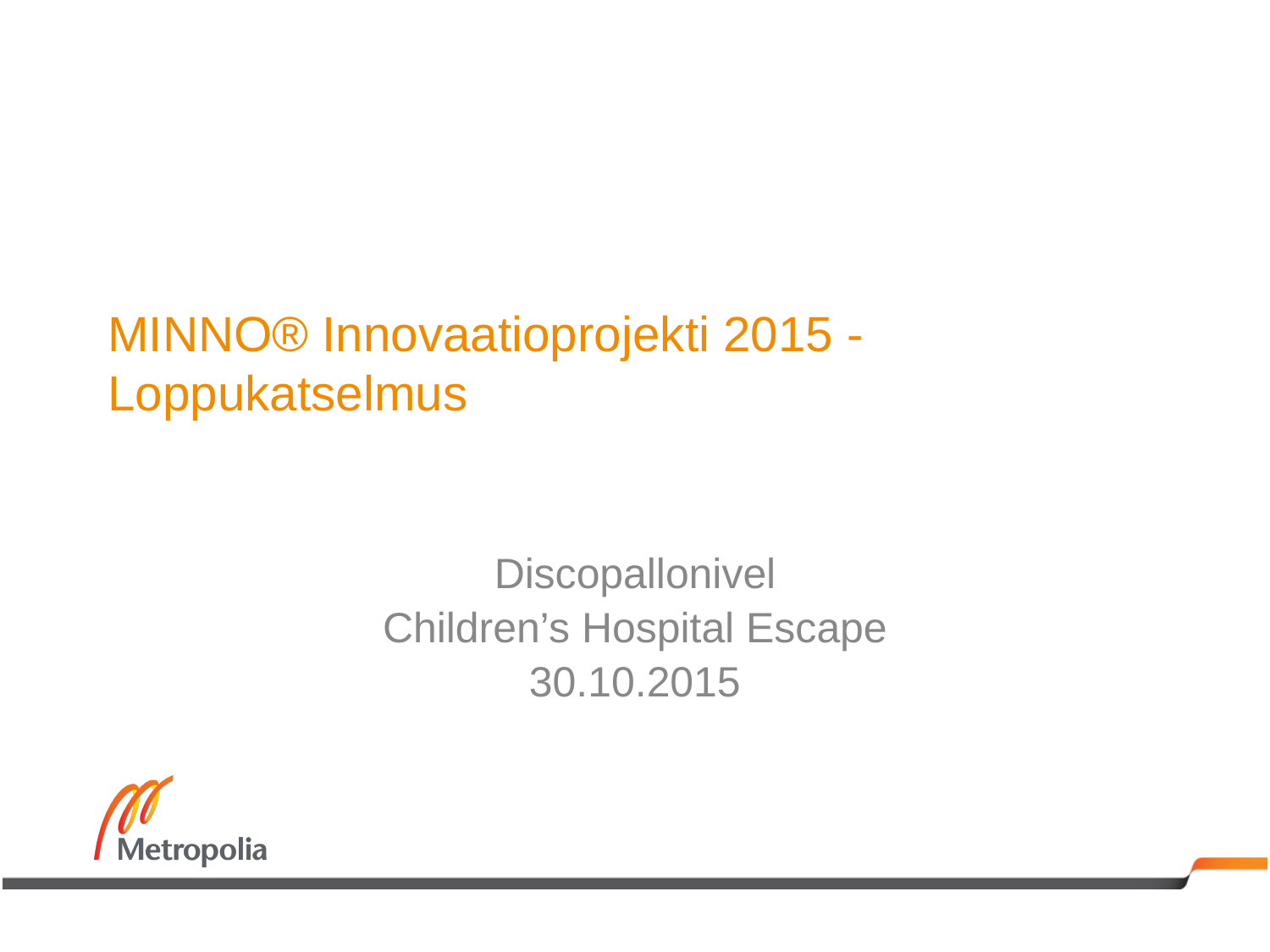

# MINNO® Innovaatioprojekti 2015 - Loppukatselmus
Discopallonivel
Children’s Hospital Escape
30.10.2015